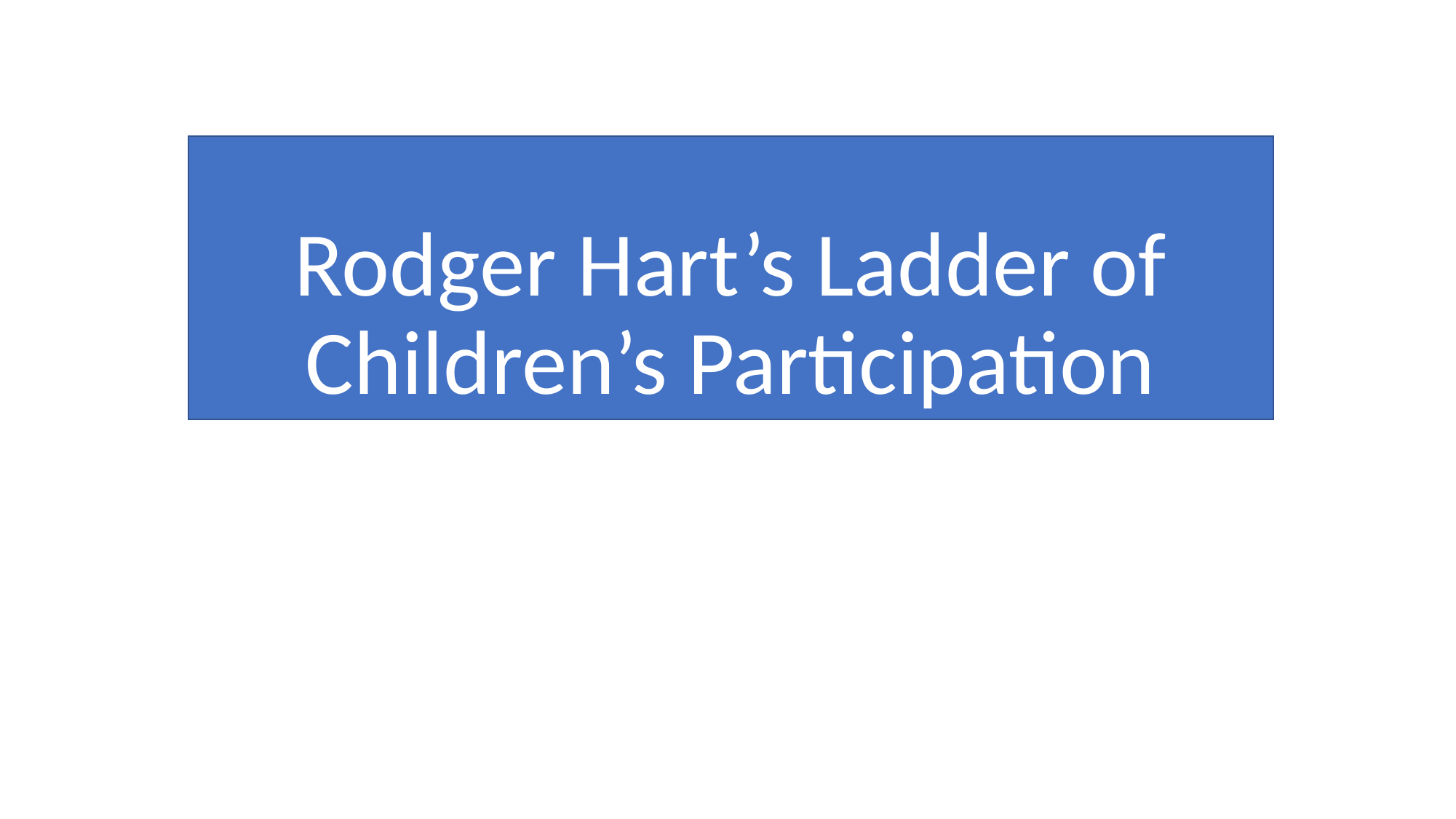

# Rodger Hart’s Ladder of Children’s Participation